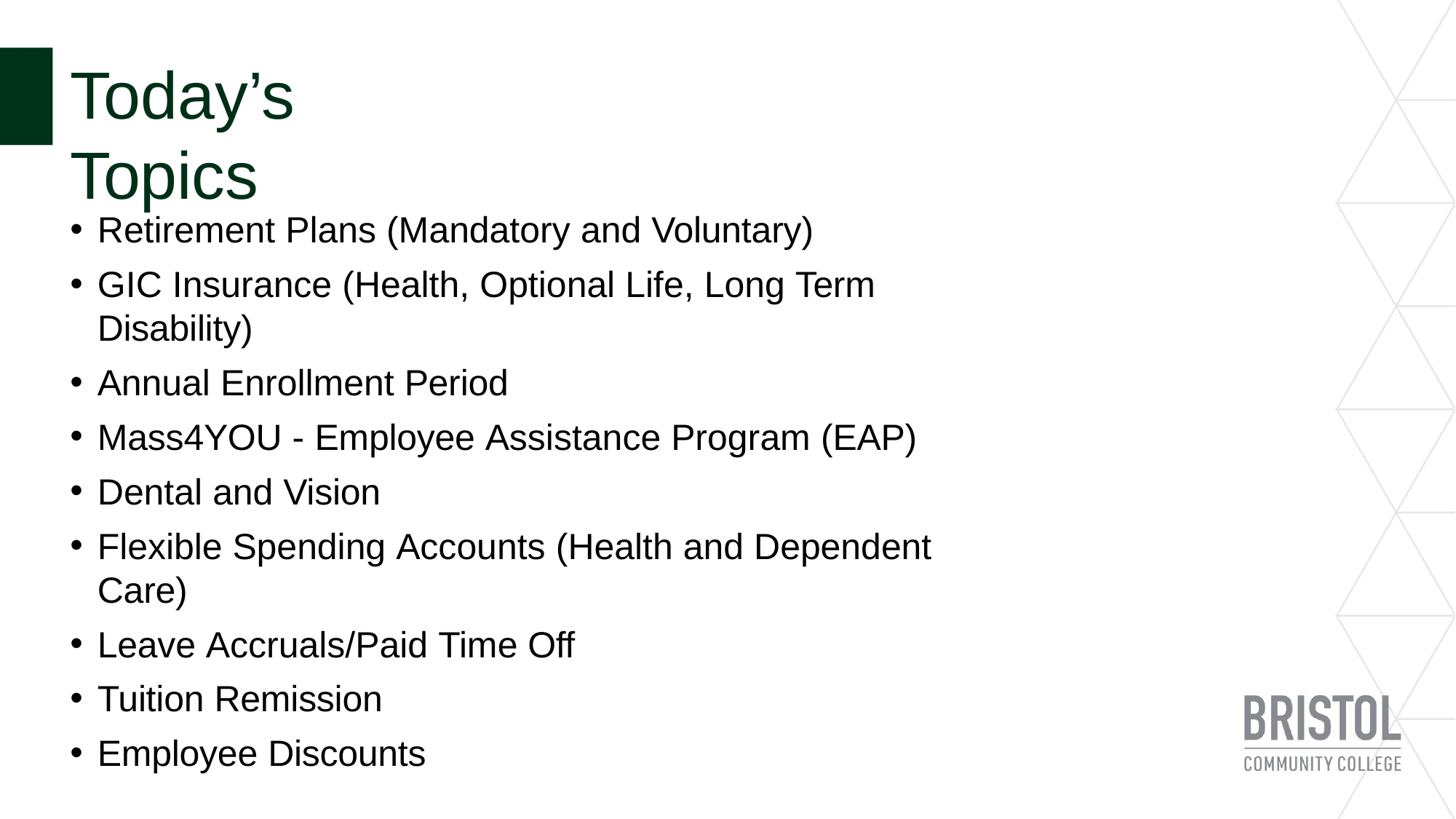

# Today’s Topics
Retirement Plans (Mandatory and Voluntary)
GIC Insurance (Health, Optional Life, Long Term Disability)
Annual Enrollment Period
Mass4YOU - Employee Assistance Program (EAP)
Dental and Vision
Flexible Spending Accounts (Health and Dependent Care)
Leave Accruals/Paid Time Off
Tuition Remission
Employee Discounts